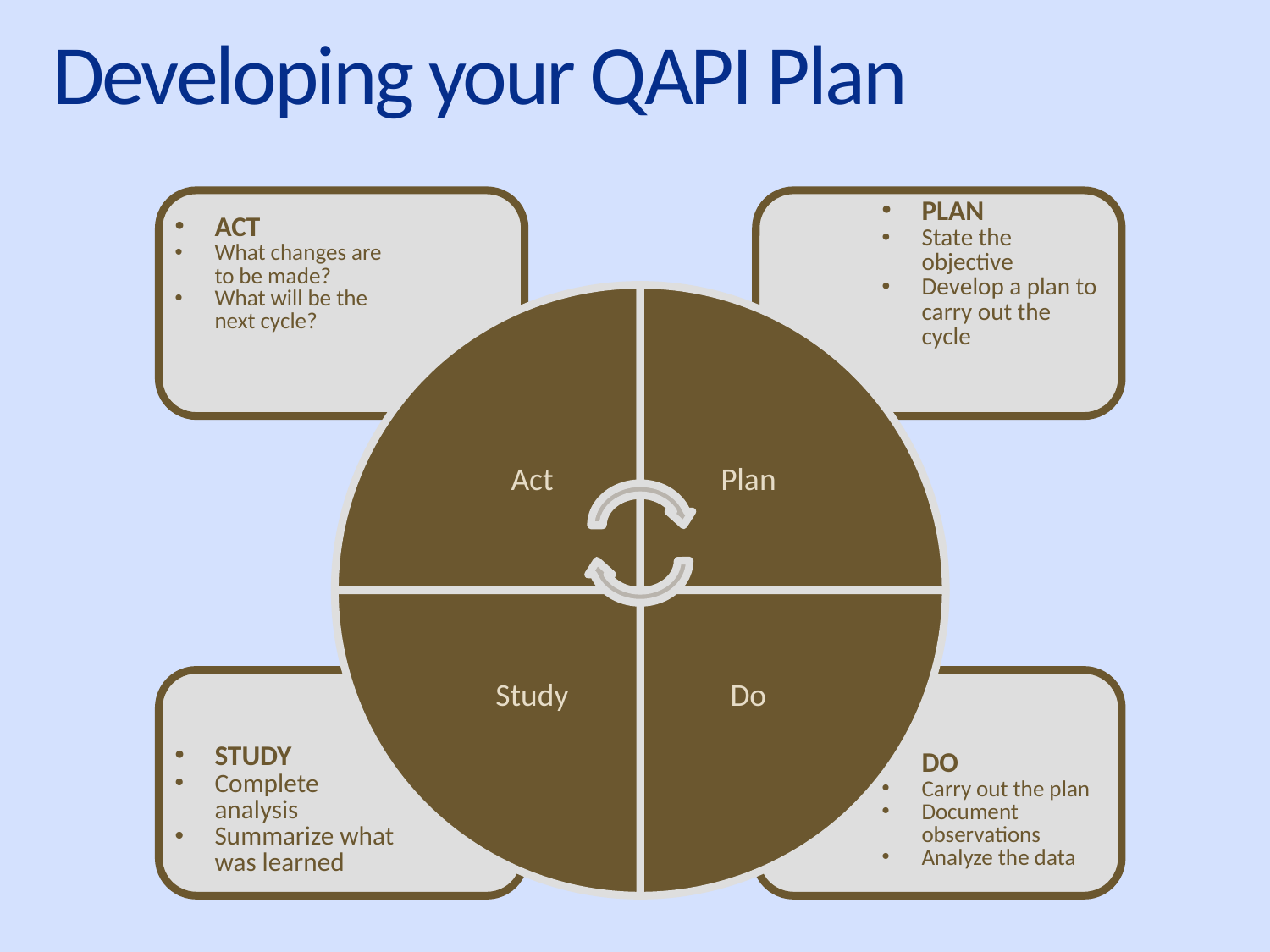

# Developing your QAPI Plan
Act
ACT
Plan
State the objective
Do
DO
Study
STUDY
Develop a plan to  carry out the cycle
PLAN
Carry out the plan
Document observations
Analyze the data
Complete analysis
Summarize what was learned
What changes are to be made?
What will be the next cycle?